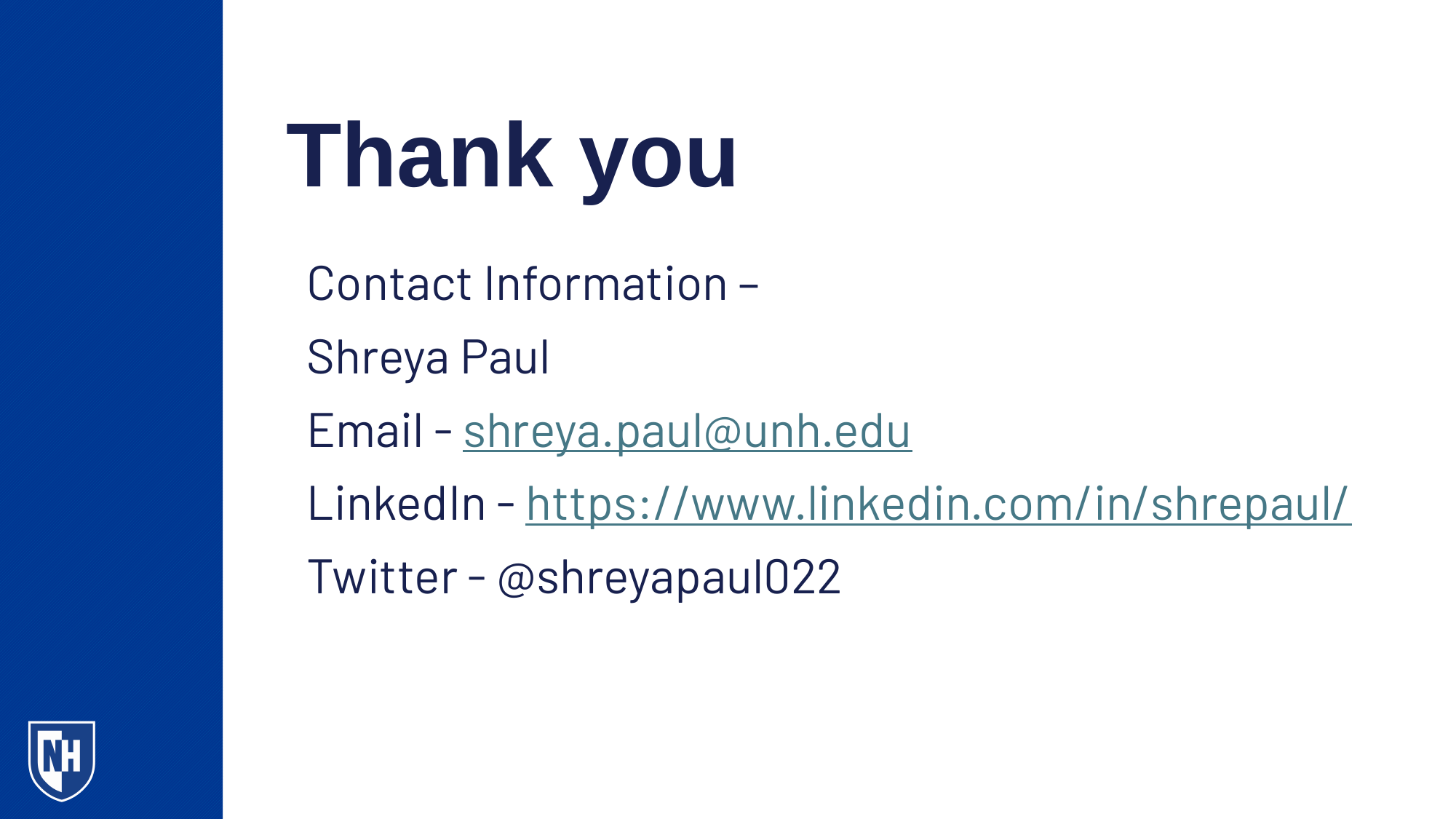

# Thank you
Contact Information –
Shreya Paul
Email - shreya.paul@unh.edu
LinkedIn - https://www.linkedin.com/in/shrepaul/
Twitter - @shreyapaul022